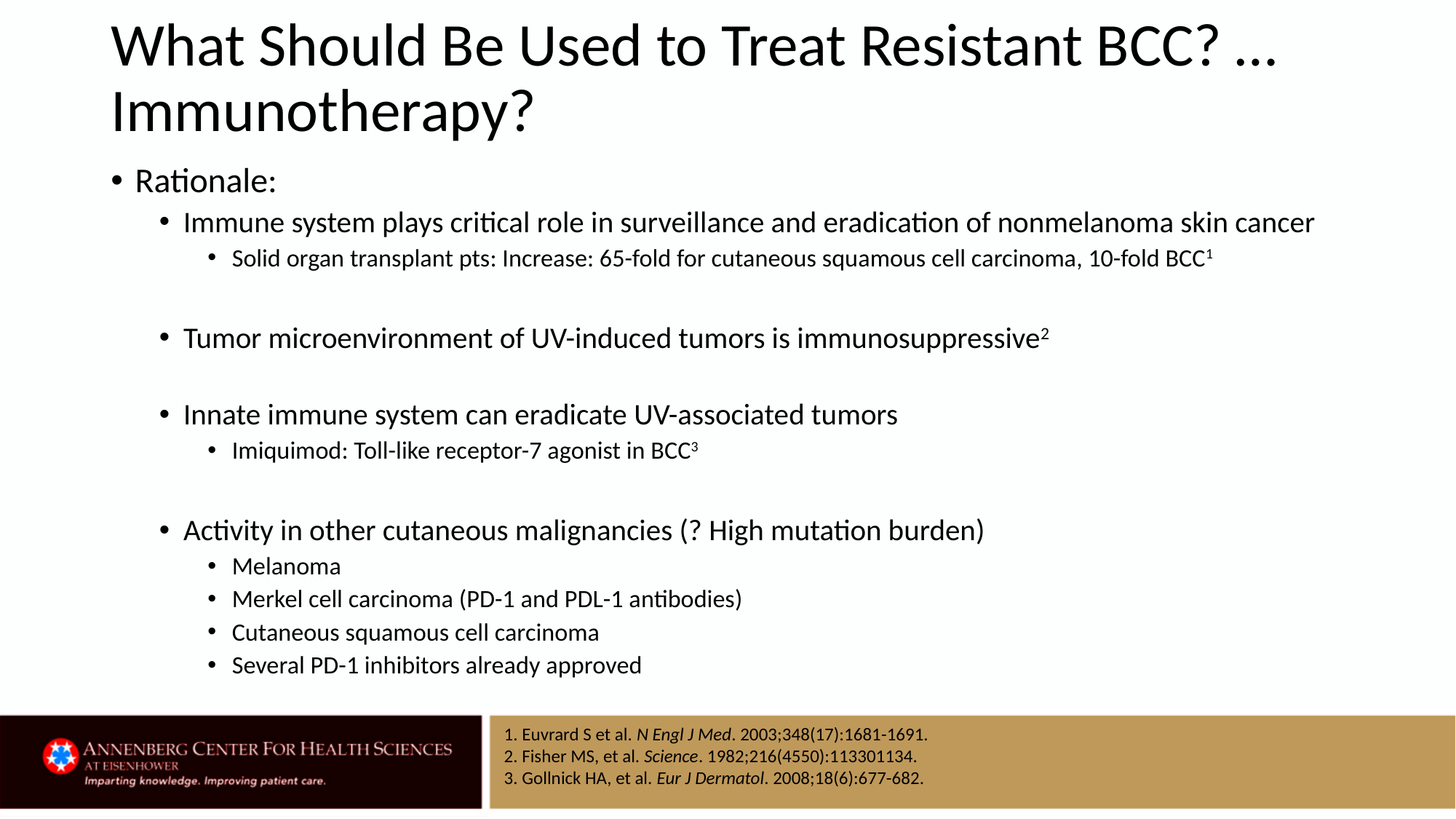

# What Should Be Used to Treat Resistant BCC? …Immunotherapy?
Rationale:
Immune system plays critical role in surveillance and eradication of nonmelanoma skin cancer
Solid organ transplant pts: Increase: 65-fold for cutaneous squamous cell carcinoma, 10-fold BCC1

Tumor microenvironment of UV-induced tumors is immunosuppressive2

Innate immune system can eradicate UV-associated tumors
Imiquimod: Toll-like receptor-7 agonist in BCC3

Activity in other cutaneous malignancies (? High mutation burden)
Melanoma
Merkel cell carcinoma (PD-1 and PDL-1 antibodies)
Cutaneous squamous cell carcinoma
Several PD-1 inhibitors already approved
1. Euvrard S et al. N Engl J Med. 2003;348(17):1681-1691.
2. Fisher MS, et al. Science. 1982;216(4550):113301134.
3. Gollnick HA, et al. Eur J Dermatol. 2008;18(6):677-682.